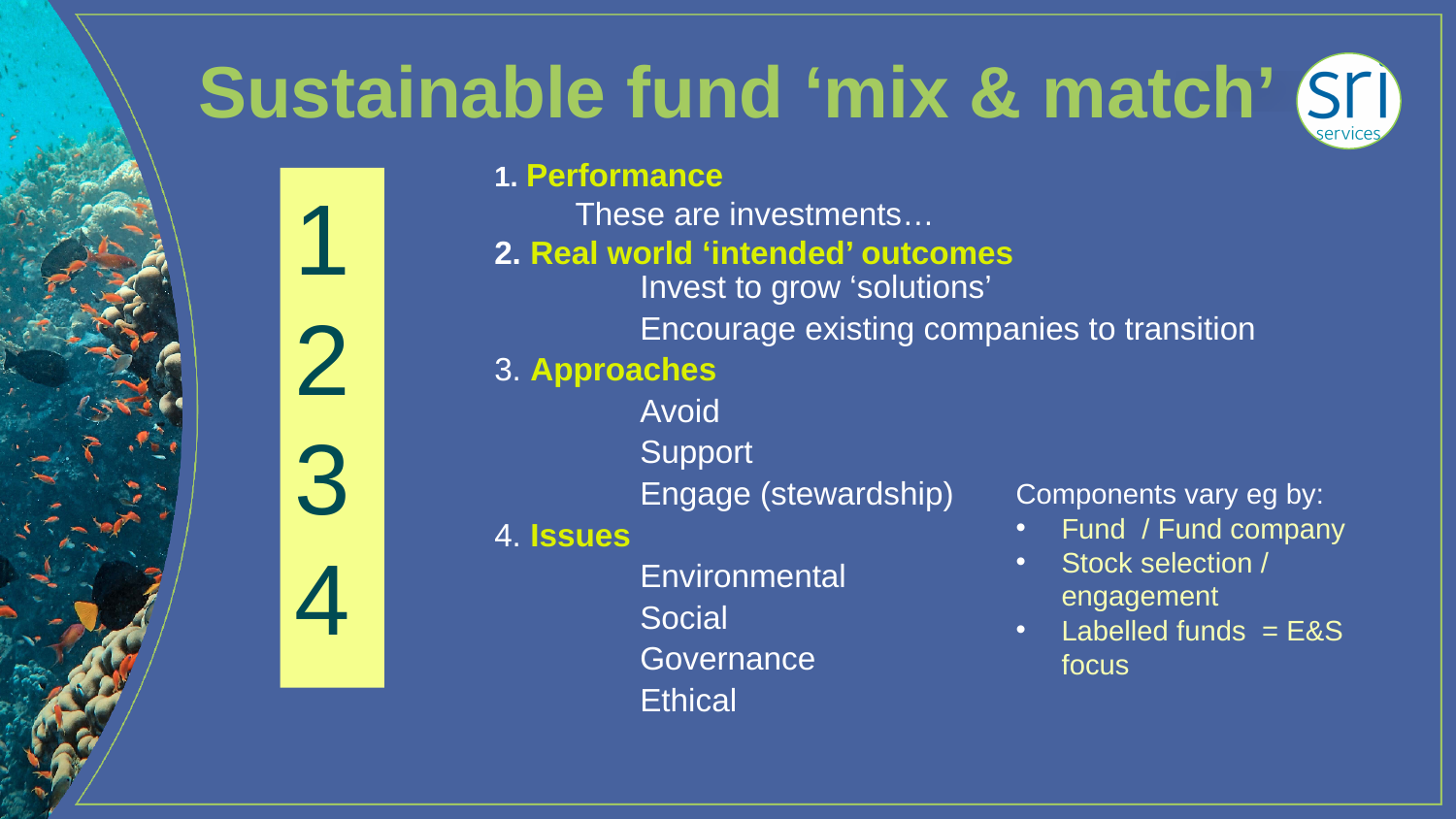

# Sustainable fund ‘mix & match’
1. Performance
         These are investments…
2. Real world ‘intended’ outcomes
	Invest to grow ‘solutions’
	Encourage existing companies to transition
3. Approaches
	Avoid
	Support
	Engage (stewardship)
4. Issues
	Environmental
	Social
	Governance
	Ethical
1
2
3
4

Components vary eg by:
Fund  / Fund company
Stock selection / engagement
Labelled funds  = E&S focus